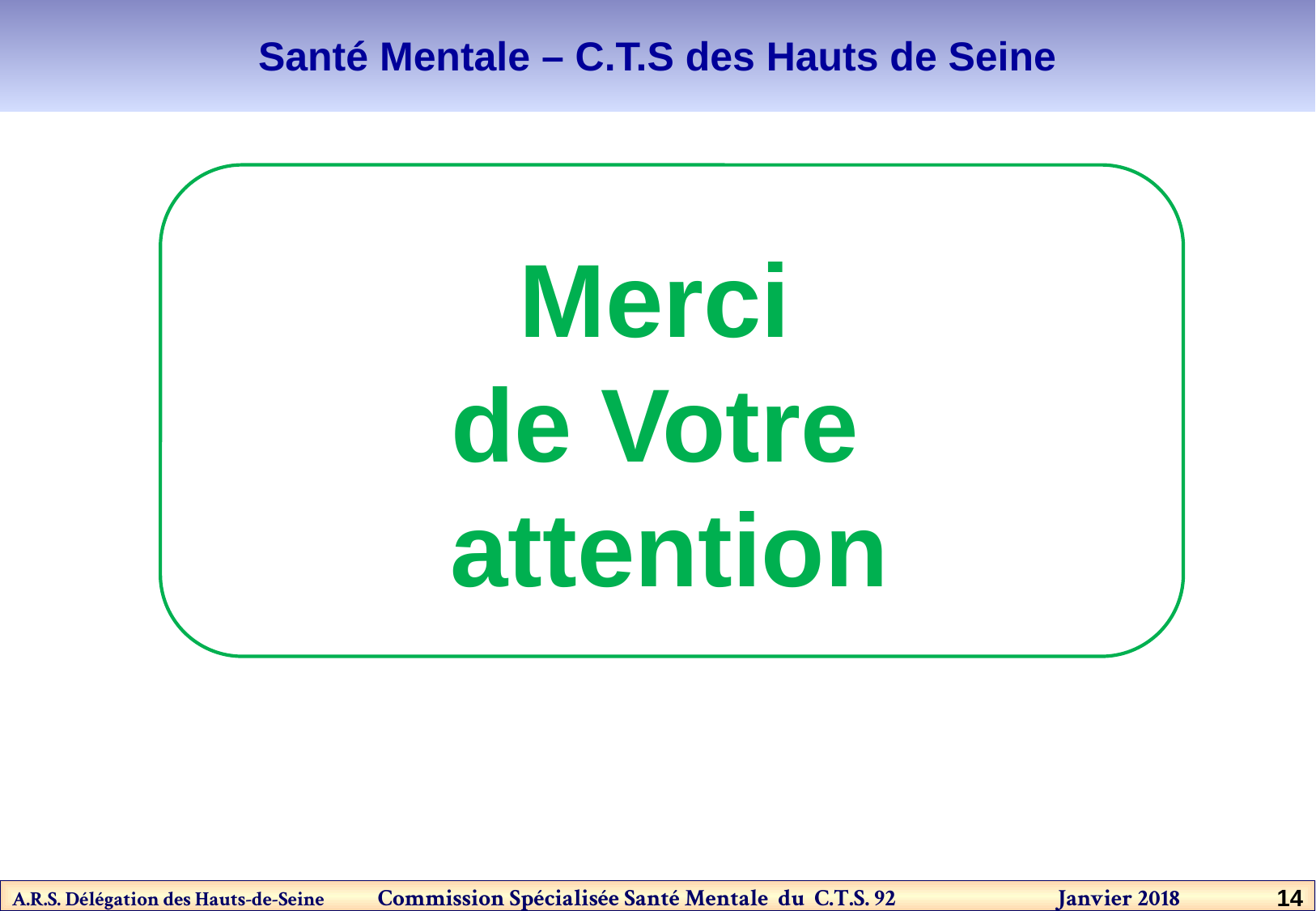

Santé Mentale – C.T.S des Hauts de Seine
Merci
de Votre
attention